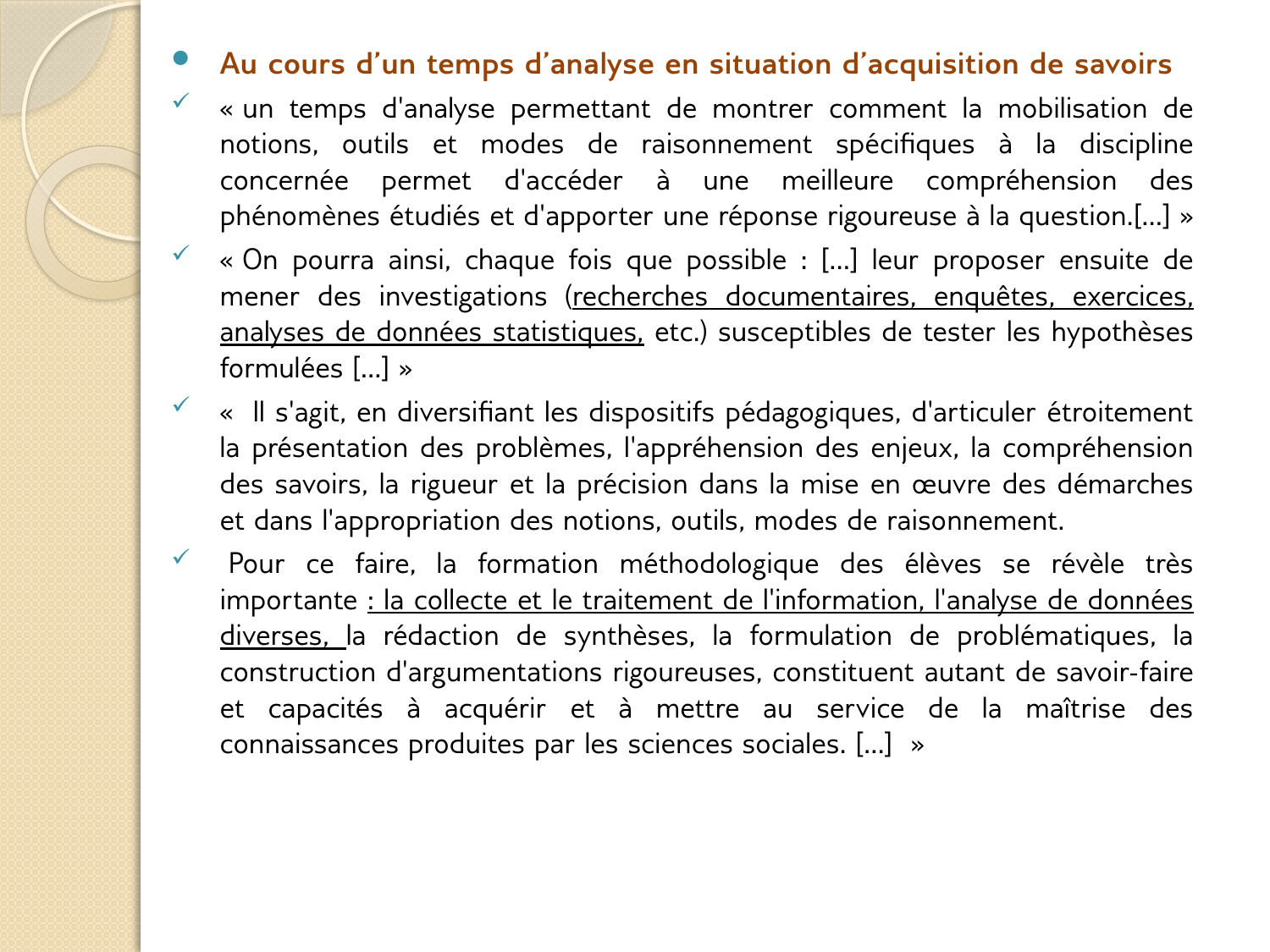

Au cours d’un temps d’analyse en situation d’acquisition de savoirs
« un temps d'analyse permettant de montrer comment la mobilisation de notions, outils et modes de raisonnement spécifiques à la discipline concernée permet d'accéder à une meilleure compréhension des phénomènes étudiés et d'apporter une réponse rigoureuse à la question.[…] »
« On pourra ainsi, chaque fois que possible : […] leur proposer ensuite de mener des investigations (recherches documentaires, enquêtes, exercices, analyses de données statistiques, etc.) susceptibles de tester les hypothèses formulées […] »
«  Il s'agit, en diversifiant les dispositifs pédagogiques, d'articuler étroitement la présentation des problèmes, l'appréhension des enjeux, la compréhension des savoirs, la rigueur et la précision dans la mise en œuvre des démarches et dans l'appropriation des notions, outils, modes de raisonnement.
 Pour ce faire, la formation méthodologique des élèves se révèle très importante : la collecte et le traitement de l'information, l'analyse de données diverses, la rédaction de synthèses, la formulation de problématiques, la construction d'argumentations rigoureuses, constituent autant de savoir-faire et capacités à acquérir et à mettre au service de la maîtrise des connaissances produites par les sciences sociales. […]  »